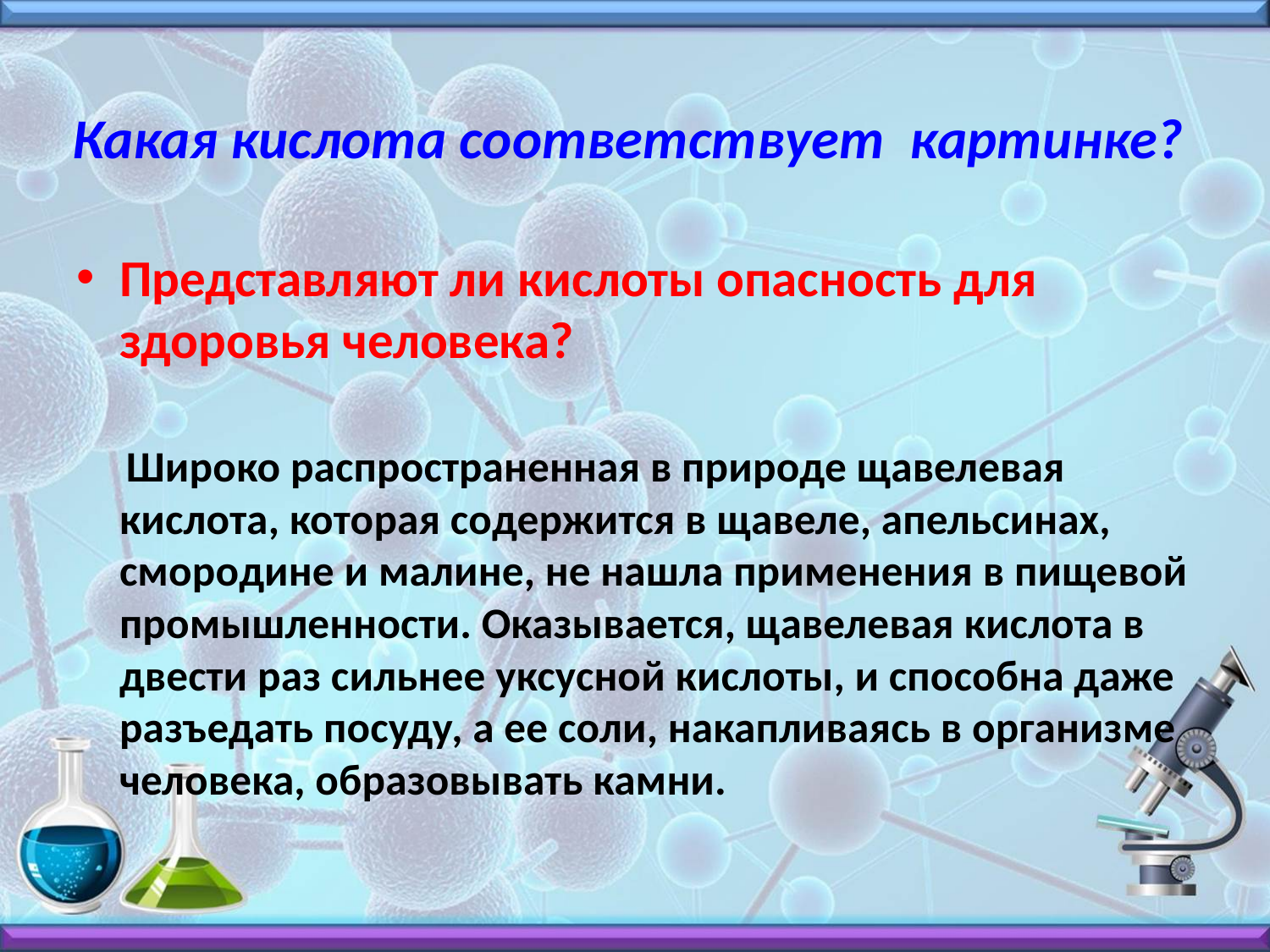

# Какая кислота соответствует  картинке?

Представляют ли кислоты опасность для здоровья человека?

     Широко распространенная в природе щавелевая кислота, которая содержится в щавеле, апельсинах, смородине и малине, не нашла применения в пищевой промышленности. Оказывается, щавелевая кислота в двести раз сильнее уксусной кислоты, и способна даже разъедать посуду, а ее соли, накапливаясь в организме человека, образовывать камни.